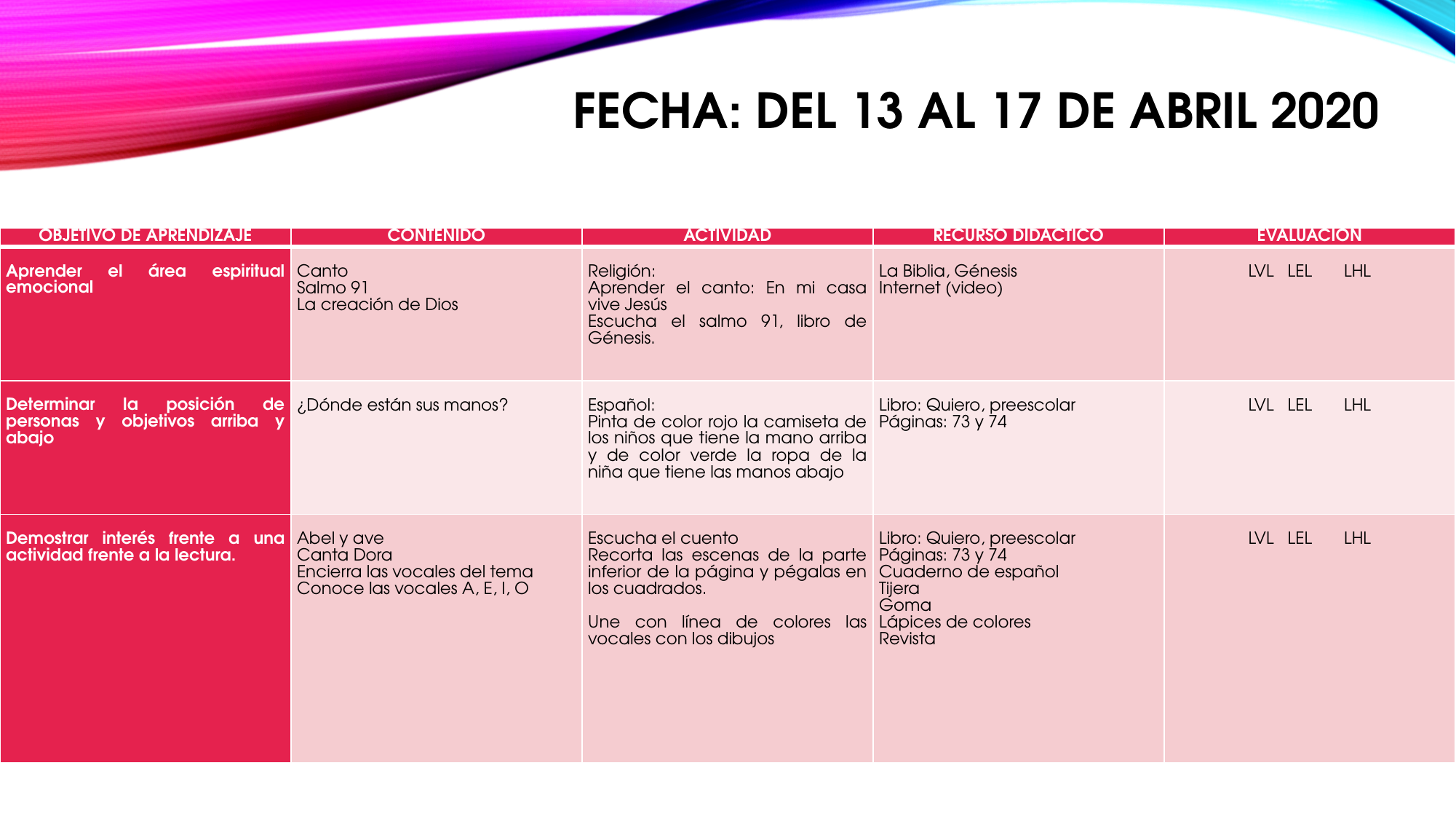

FECHA: DEL 13 AL 17 DE ABRIL 2020
| OBJETIVO DE APRENDIZAJE | CONTENIDO | ACTIVIDAD | RECURSO DIDÁCTICO | EVALUACIÓN |
| --- | --- | --- | --- | --- |
| Aprender el área espiritual emocional | Canto Salmo 91 La creación de Dios | Religión: Aprender el canto: En mi casa vive Jesús Escucha el salmo 91, libro de Génesis. | La Biblia, Génesis Internet (video) | LVL LEL LHL |
| Determinar la posición de personas y objetivos arriba y abajo | ¿Dónde están sus manos? | Español: Pinta de color rojo la camiseta de los niños que tiene la mano arriba y de color verde la ropa de la niña que tiene las manos abajo | Libro: Quiero, preescolar Páginas: 73 y 74 | LVL LEL LHL |
| Demostrar interés frente a una actividad frente a la lectura. | Abel y ave Canta Dora Encierra las vocales del tema Conoce las vocales A, E, I, O | Escucha el cuento Recorta las escenas de la parte inferior de la página y pégalas en los cuadrados.   Une con línea de colores las vocales con los dibujos | Libro: Quiero, preescolar Páginas: 73 y 74 Cuaderno de español Tijera Goma Lápices de colores Revista | LVL LEL LHL |